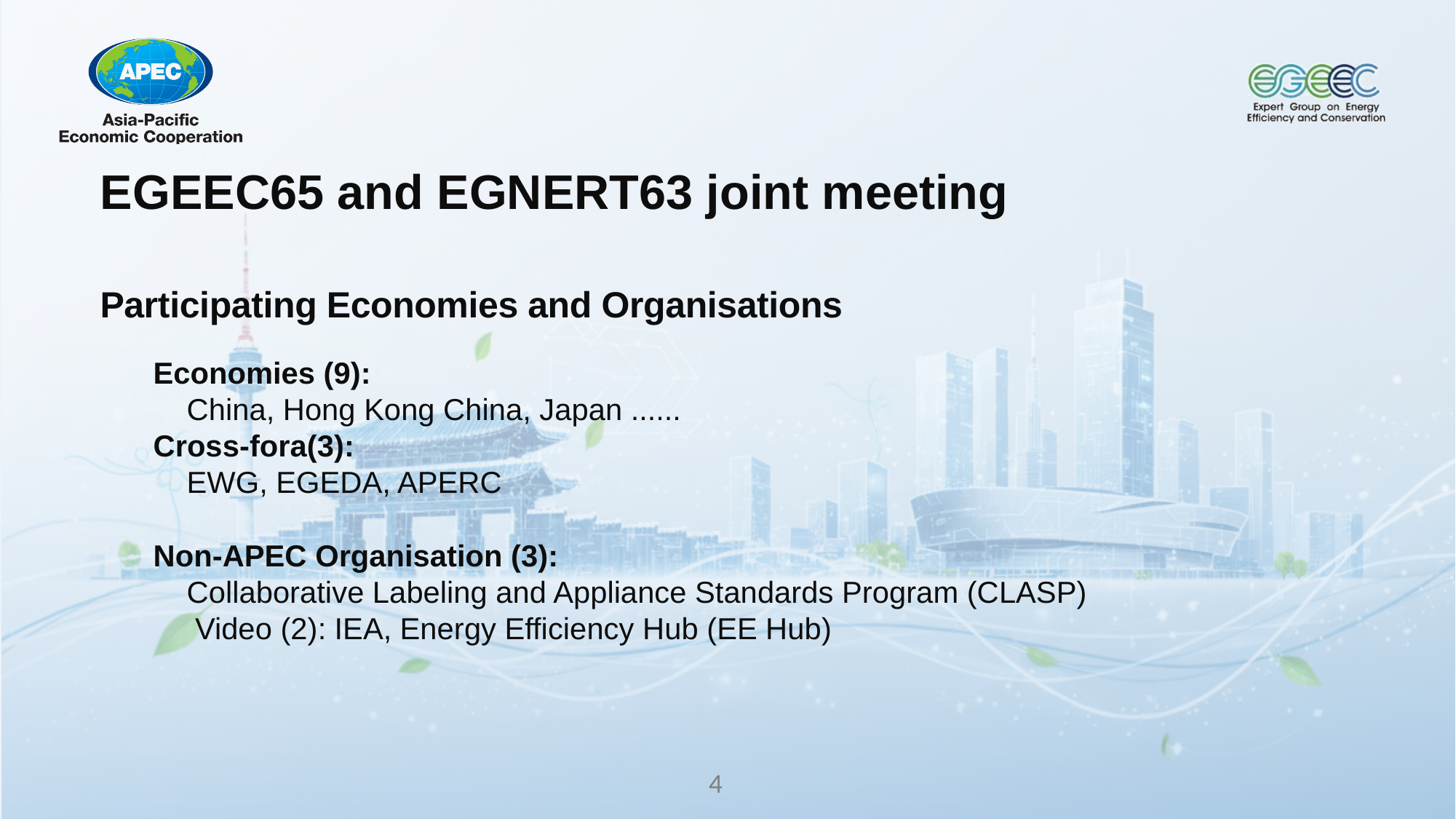

EGEEC65 and EGNERT63 joint meeting

Participating Economies and Organisations

Economies (9):
    China, Hong Kong China, Japan ......
Cross-fora(3):
    EWG, EGEDA, APERC

Non-APEC Organisation (3):
    Collaborative Labeling and Appliance Standards Program (CLASP)
     Video (2): IEA, Energy Efficiency Hub (EE Hub)